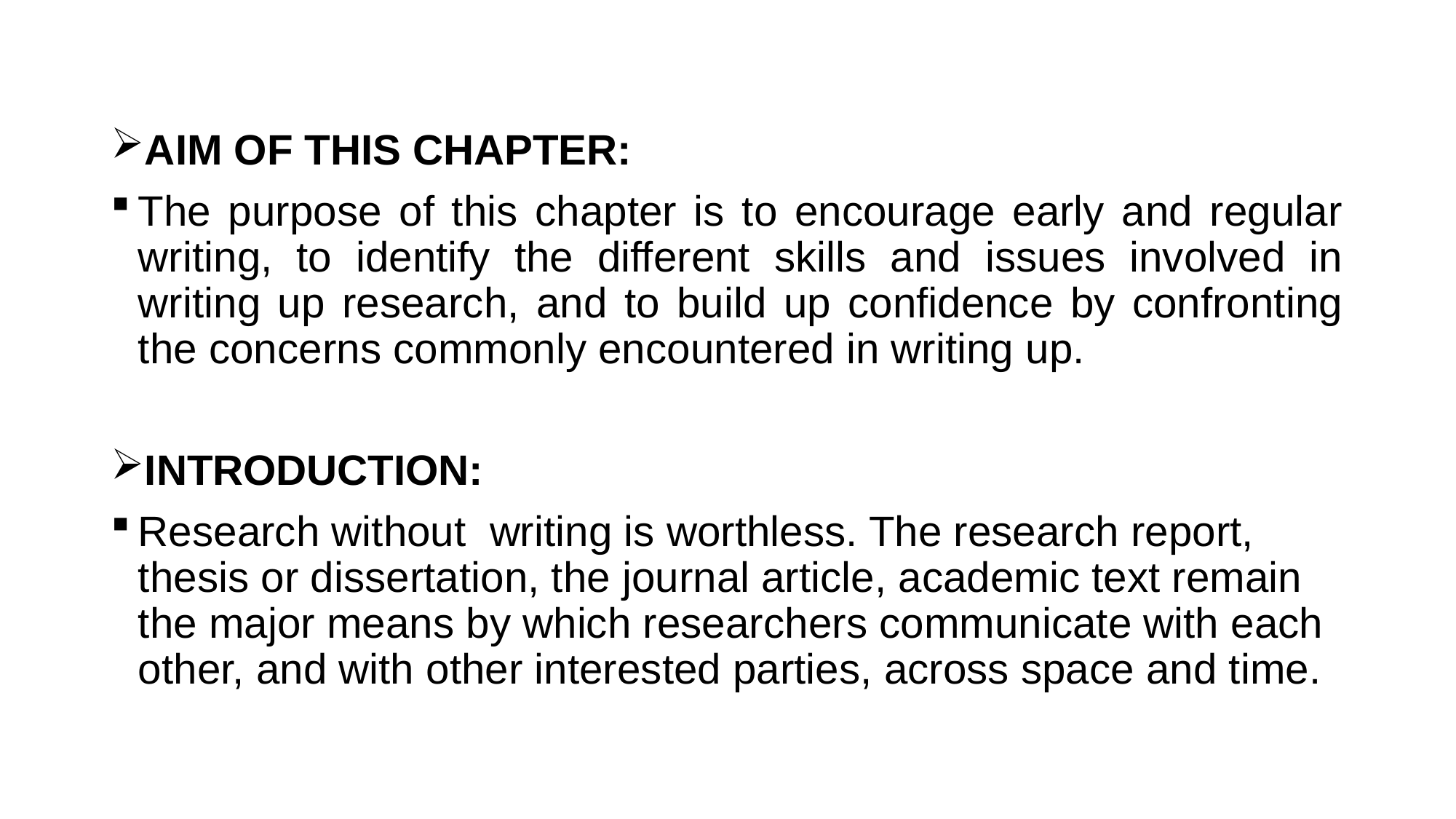

# Introduction
AIM OF THIS CHAPTER:
The purpose of this chapter is to encourage early and regular writing, to identify the different skills and issues involved in writing up research, and to build up conﬁdence by confronting the concerns commonly encountered in writing up.

INTRODUCTION:
Research without  writing is worthless. The research report, thesis or dissertation, the journal article, academic text remain the major means by which researchers communicate with each other, and with other interested parties, across space and time.